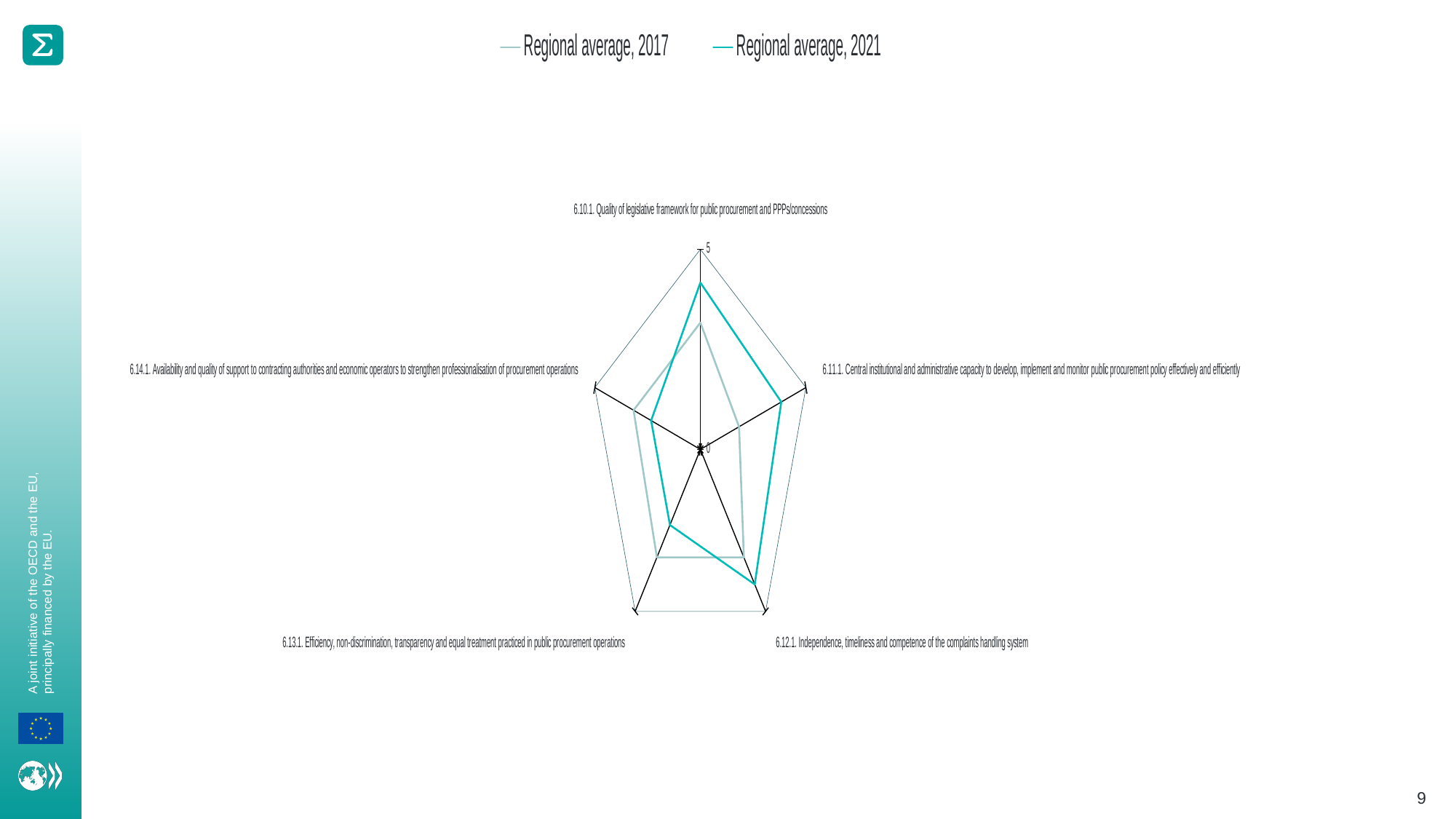

### Chart

| Category | Regional average, 2017 | Regional average, 2021 |
|---|---|---|
| 6.10.1. Quality of legislative framework for public procurement and PPPs/concessions | 3.1666666666666665 | 4.166666666666667 |
| 6.11.1. Central institutional and administrative capacity to develop, implement and monitor public procurement policy effectively and efficiently | 1.8333333333333333 | 3.8333333333333335 |
| 6.12.1. Independence, timeliness and competence of the complaints handling system | 3.3333333333333335 | 4.166666666666667 |
| 6.13.1. Efficiency, non-discrimination, transparency and equal treatment practiced in public procurement operations | 3.3333333333333335 | 2.3333333333333335 |
| 6.14.1. Availability and quality of support to contracting authorities and economic operators to strengthen professionalisation of procurement operations | 3.1666666666666665 | 2.3333333333333335 |
9